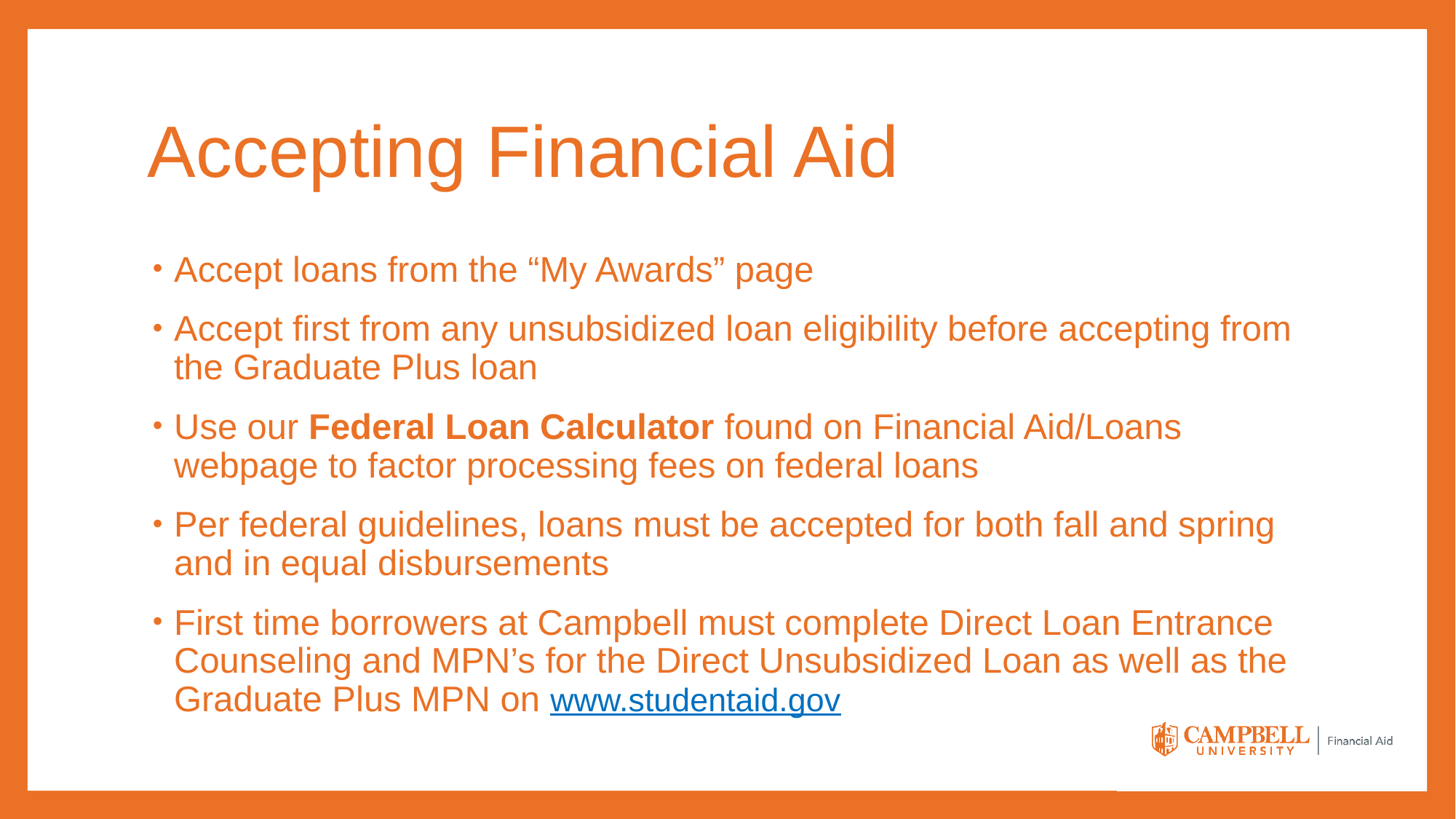

# Accepting Financial Aid
Accept loans from the “My Awards” page
Accept first from any unsubsidized loan eligibility before accepting from the Graduate Plus loan
Use our Federal Loan Calculator found on Financial Aid/Loans webpage to factor processing fees on federal loans
Per federal guidelines, loans must be accepted for both fall and spring and in equal disbursements
First time borrowers at Campbell must complete Direct Loan Entrance Counseling and MPN’s for the Direct Unsubsidized Loan as well as the Graduate Plus MPN on www.studentaid.gov